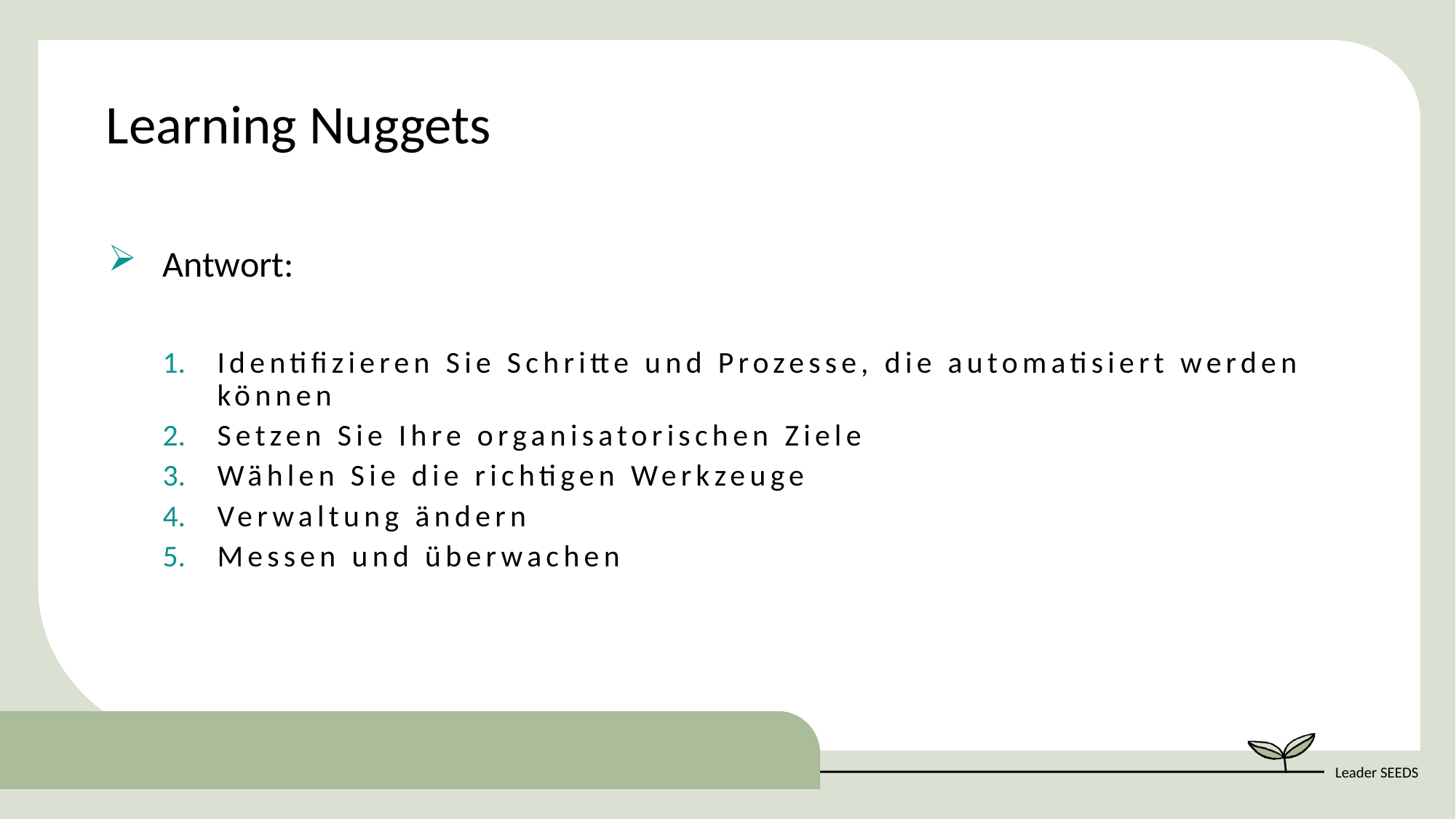

Learning Nuggets
Antwort:

Identifizieren Sie Schritte und Prozesse, die automatisiert werden können
Setzen Sie Ihre organisatorischen Ziele
Wählen Sie die richtigen Werkzeuge
Verwaltung ändern
Messen und überwachen